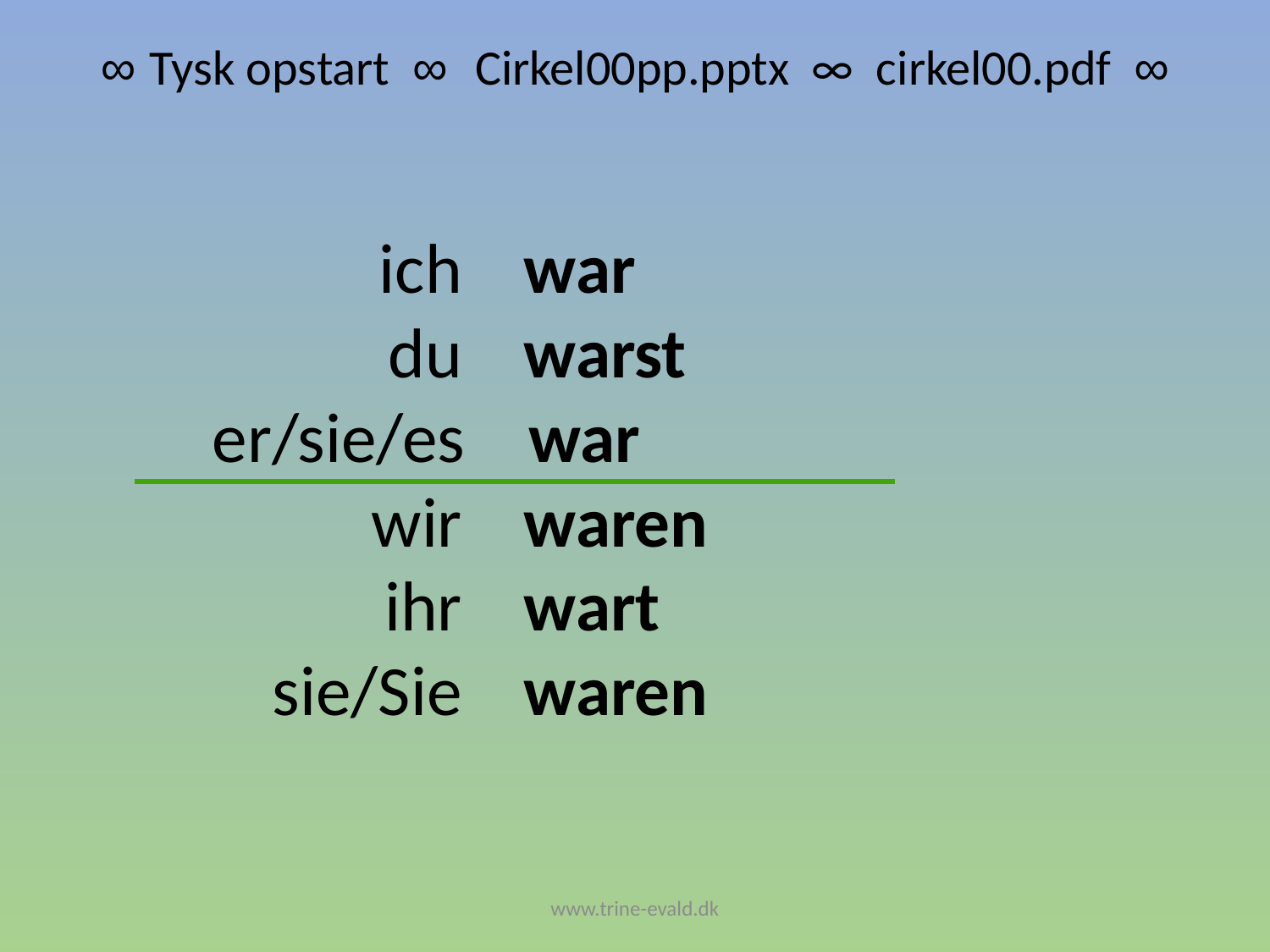

∞ Tysk opstart  ∞  Cirkel00pp.pptx  ∞  cirkel00.pdf  ∞
	ich	war
	du	warst
er/sie/es    war
	wir	waren
	ihr	wart
	sie/Sie	waren
www.trine-evald.dk